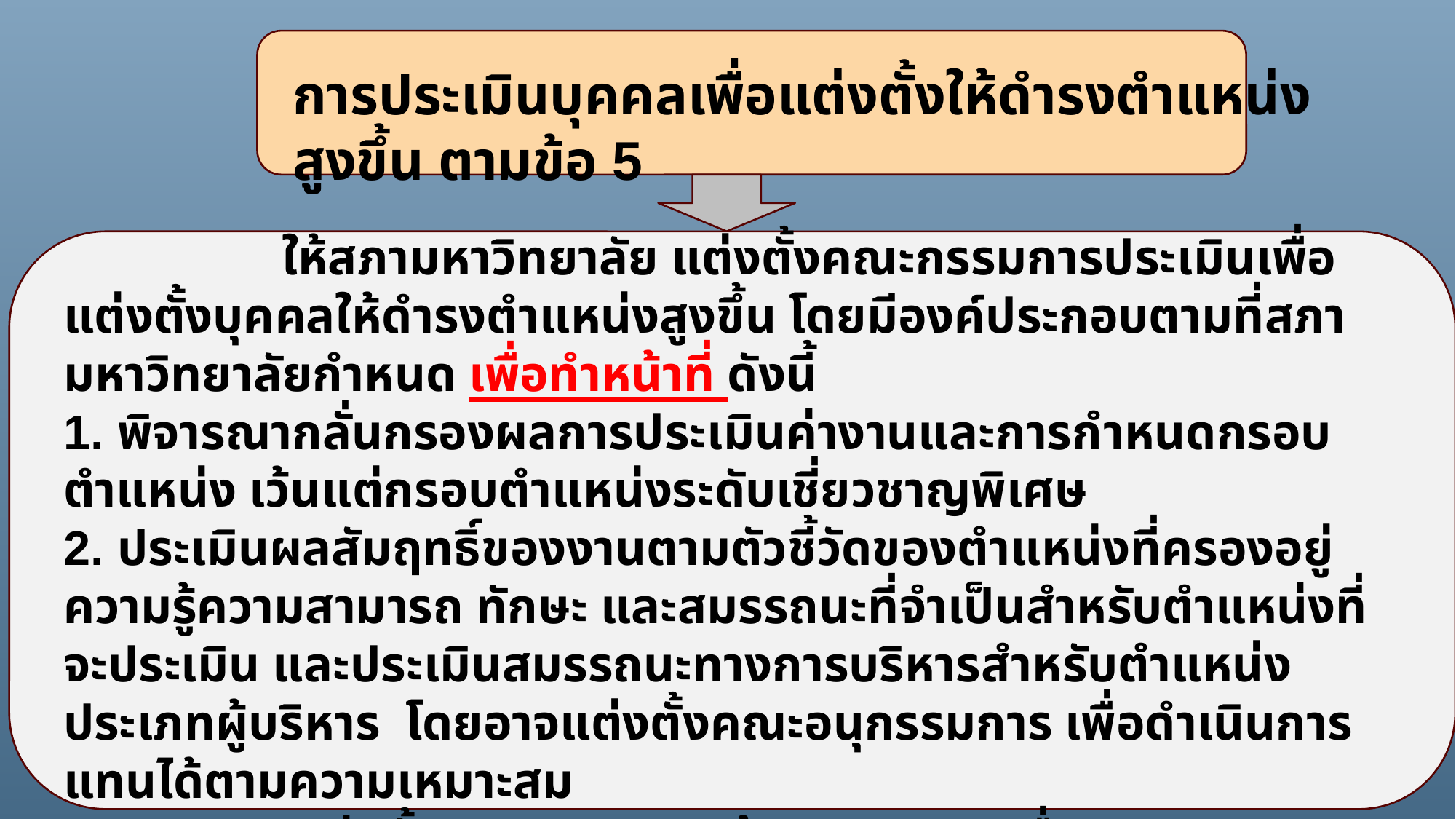

การประเมินบุคคลเพื่อแต่งตั้งให้ดำรงตำแหน่งสูงขึ้น ตามข้อ 5

		ให้สภามหาวิทยาลัย แต่งตั้งคณะกรรมการประเมินเพื่อแต่งตั้งบุคคลให้ดำรงตำแหน่งสูงขึ้น โดยมีองค์ประกอบตามที่สภามหาวิทยาลัยกำหนด เพื่อทำหน้าที่ ดังนี้
1. พิจารณากลั่นกรองผลการประเมินค่างานและการกำหนดกรอบตำแหน่ง เว้นแต่กรอบตำแหน่งระดับเชี่ยวชาญพิเศษ
2. ประเมินผลสัมฤทธิ์ของงานตามตัวชี้วัดของตำแหน่งที่ครองอยู่ ความรู้ความสามารถ ทักษะ และสมรรถนะที่จำเป็นสำหรับตำแหน่งที่จะประเมิน และประเมินสมรรถนะทางการบริหารสำหรับตำแหน่งประเภทผู้บริหาร  โดยอาจแต่งตั้งคณะอนุกรรมการ เพื่อดำเนินการแทนได้ตามความเหมาะสม
3. พิจารณาแต่งตั้งคณะกรรมการผู้ทรงคุณวุฒิ เพื่อประเมินผลงานและจริยธรรมและจรรยาบรรณทางวิชาชีพ
4. พิจารณาสรุปผลเพื่อเสนอสภามหาวิทยาลัย พิจารณาอนุมัติ